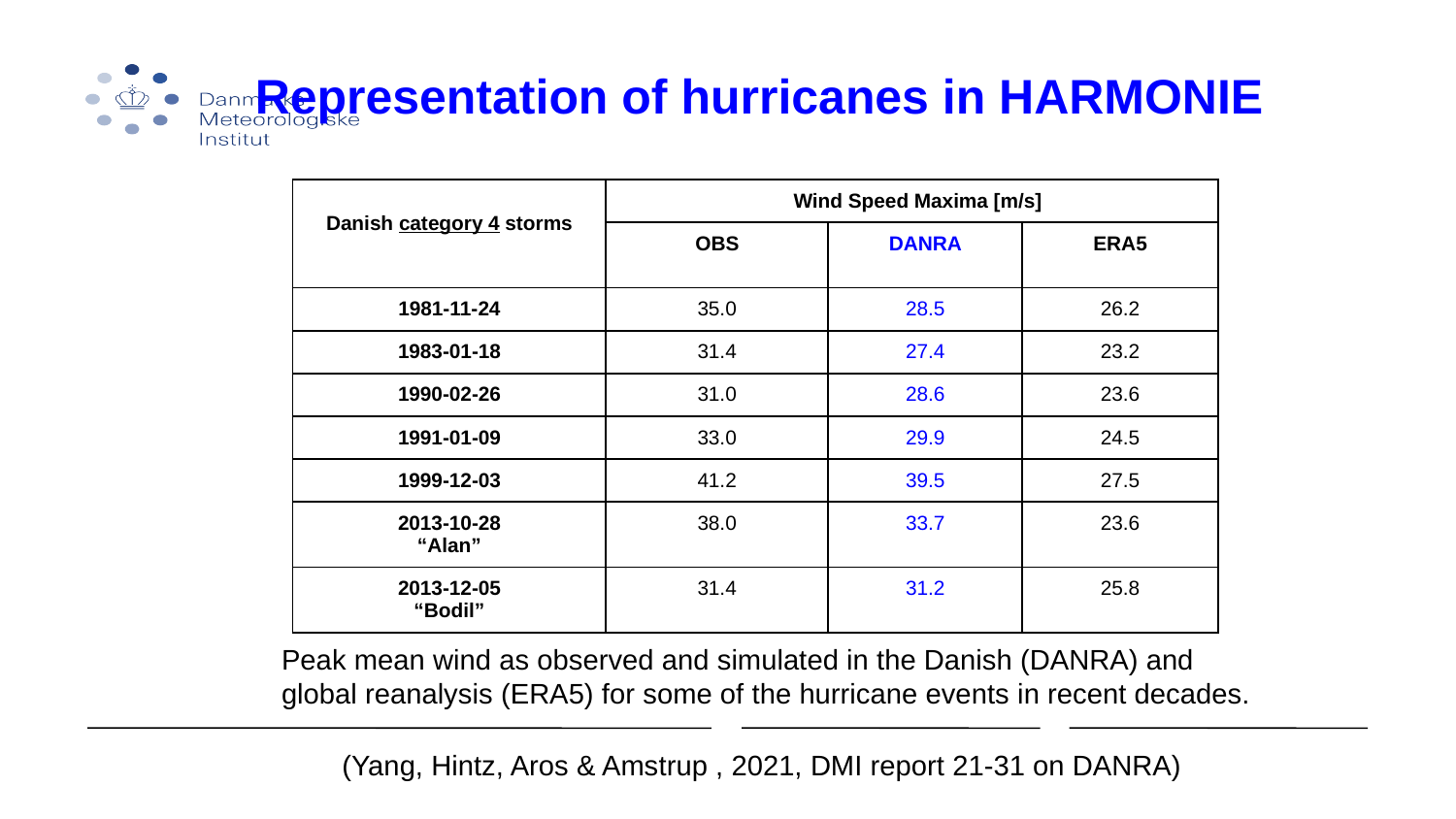

Representation of hurricanes in HARMONIE
| Danish category 4 storms | Wind Speed Maxima [m/s] |  |  |
| --- | --- | --- | --- |
|  | OBS | DANRA | ERA5 |
| 1981-11-24 | 35.0 | 28.5 | 26.2 |
| 1983-01-18 | 31.4 | 27.4 | 23.2 |
| 1990-02-26 | 31.0 | 28.6 | 23.6 |
| 1991-01-09 | 33.0 | 29.9 | 24.5 |
| 1999-12-03 | 41.2 | 39.5 | 27.5 |
| 2013-10-28 “Alan” | 38.0 | 33.7 | 23.6 |
| 2013-12-05 “Bodil” | 31.4 | 31.2 | 25.8 |

Peak mean wind as observed and simulated in the Danish (DANRA) and global reanalysis (ERA5) for some of the hurricane events in recent decades.

(Yang, Hintz, Aros & Amstrup , 2021, DMI report 21-31 on DANRA)